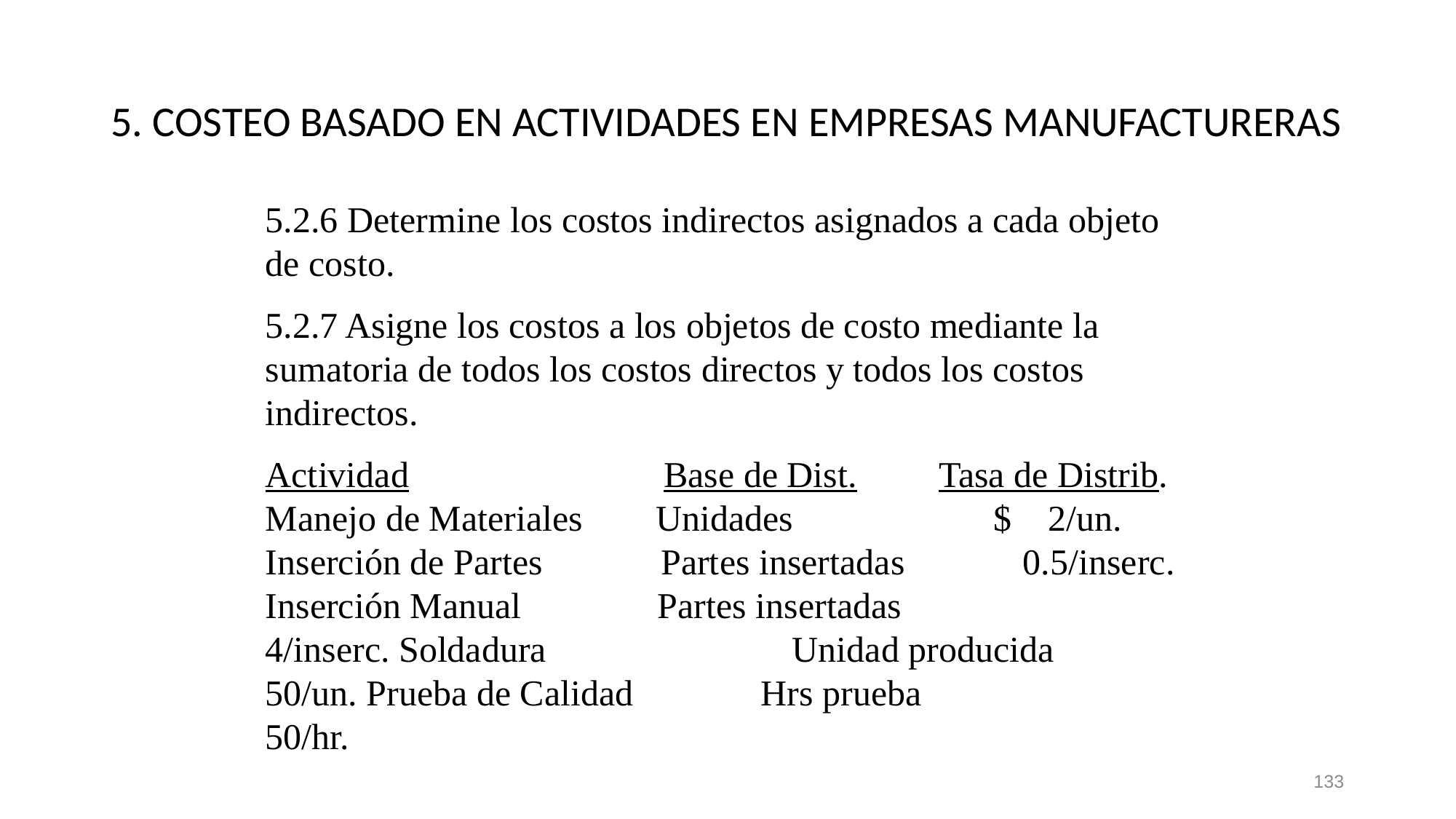

# 5. COSTEO BASADO EN ACTIVIDADES EN EMPRESAS MANUFACTURERAS
5.2.6 Determine los costos indirectos asignados a cada objeto de costo.
5.2.7 Asigne los costos a los objetos de costo mediante la sumatoria de todos los costos directos y todos los costos indirectos.
Actividad                            Base de Dist.         Tasa de Distrib. Manejo de Materiales        Unidades                      $    2/un.  Inserción de Partes             Partes insertadas             0.5/inserc. Inserción Manual               Partes insertadas                 4/inserc. Soldadura                           Unidad producida              50/un. Prueba de Calidad              Hrs prueba                         50/hr.
133